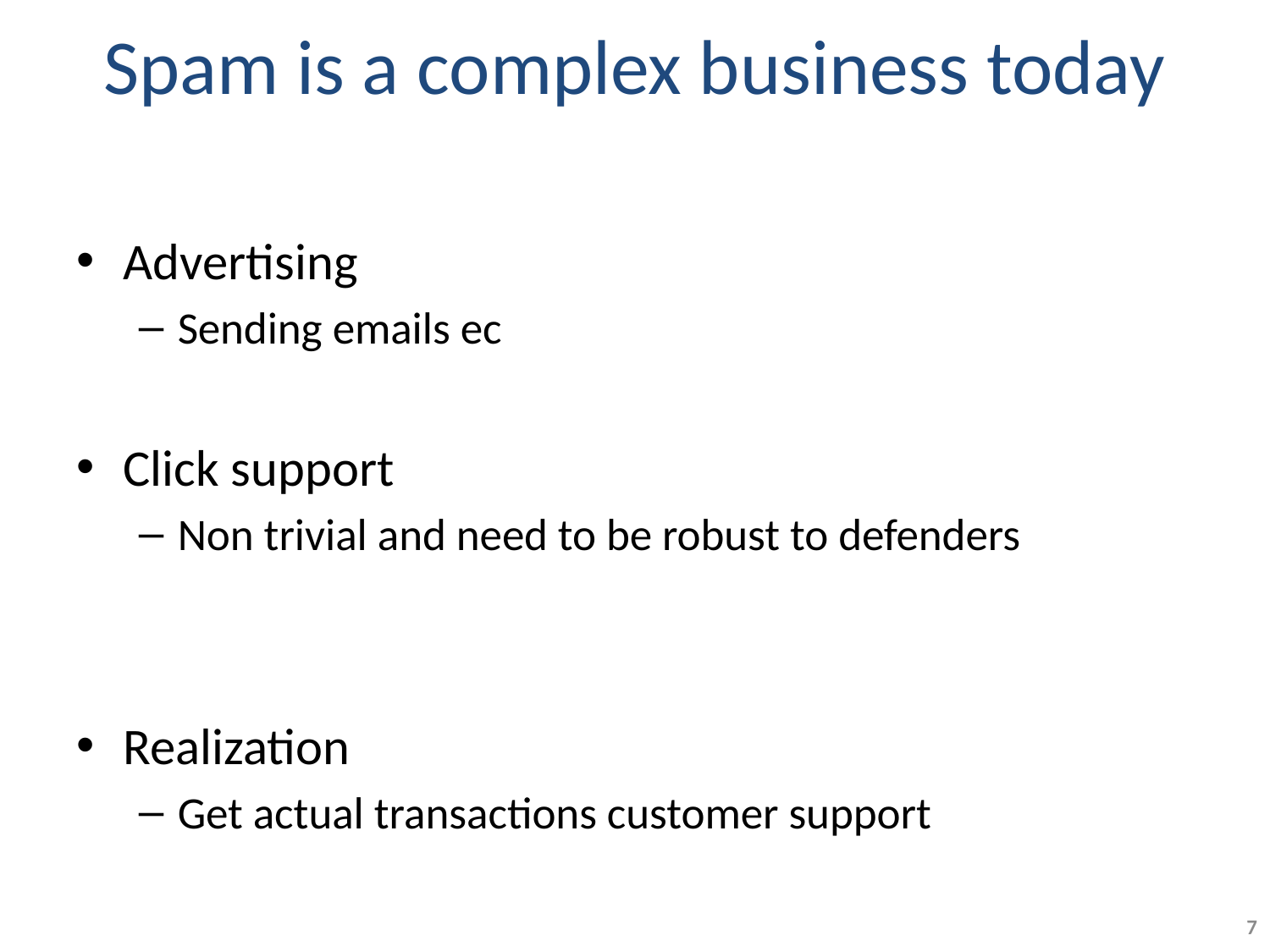

# Spam is a complex business today
Advertising
Sending emails ec

Click support
Non trivial and need to be robust to defenders

Realization
Get actual transactions customer support
7